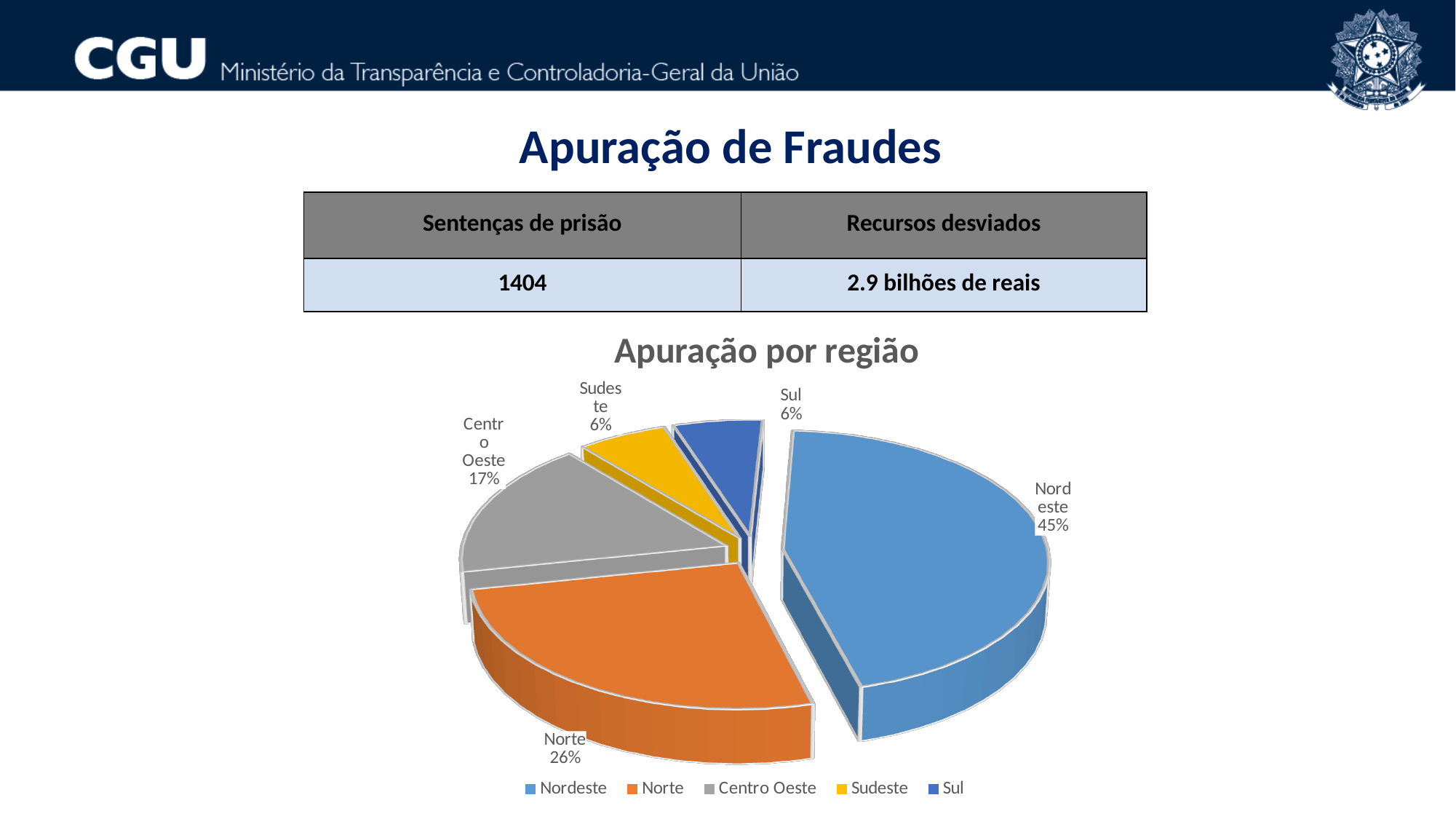

Apuração de Fraudes
| Sentenças de prisão | Recursos desviados |
| --- | --- |
| 1404 | 2.9 bilhões de reais |

[unsupported chart]